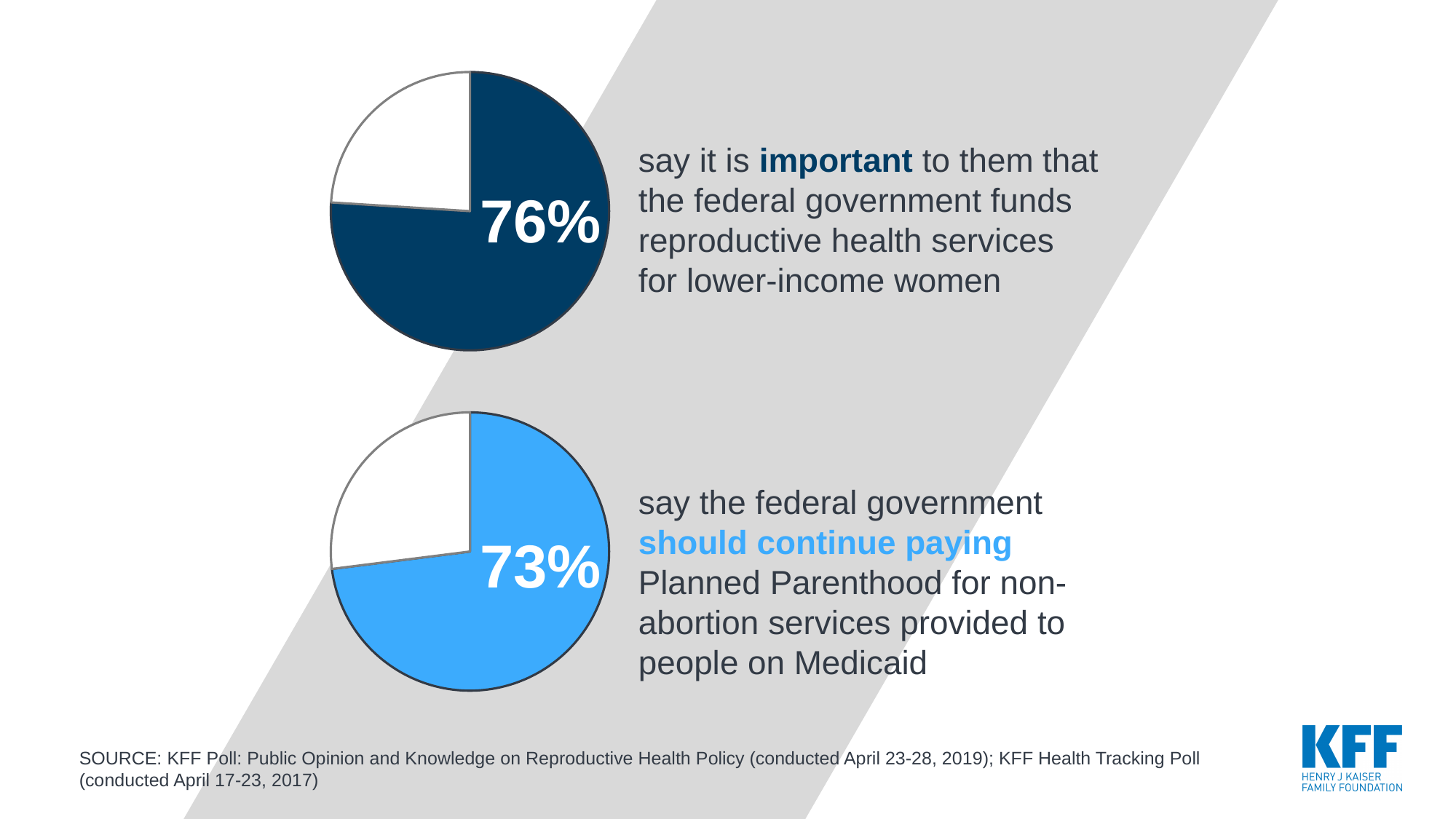

### Chart

| Category | Sales |
|---|---|
| 1st Qtr | 0.76 |
| 2nd Qtr | 0.24 |
| 3rd Qtr | None |
| 4th Qtr | None |
say it is important to them that the federal government funds reproductive health services for lower-income women
76%

### Chart

| Category | Sales |
|---|---|
| 1st Qtr | 0.73 |
| 2nd Qtr | 0.27 |
| 3rd Qtr | None |
| 4th Qtr | None |
say the federal government should continue paying Planned Parenthood for non-abortion services provided to people on Medicaid
73%
SOURCE: KFF Poll: Public Opinion and Knowledge on Reproductive Health Policy (conducted April 23-28, 2019); KFF Health Tracking Poll (conducted April 17-23, 2017)